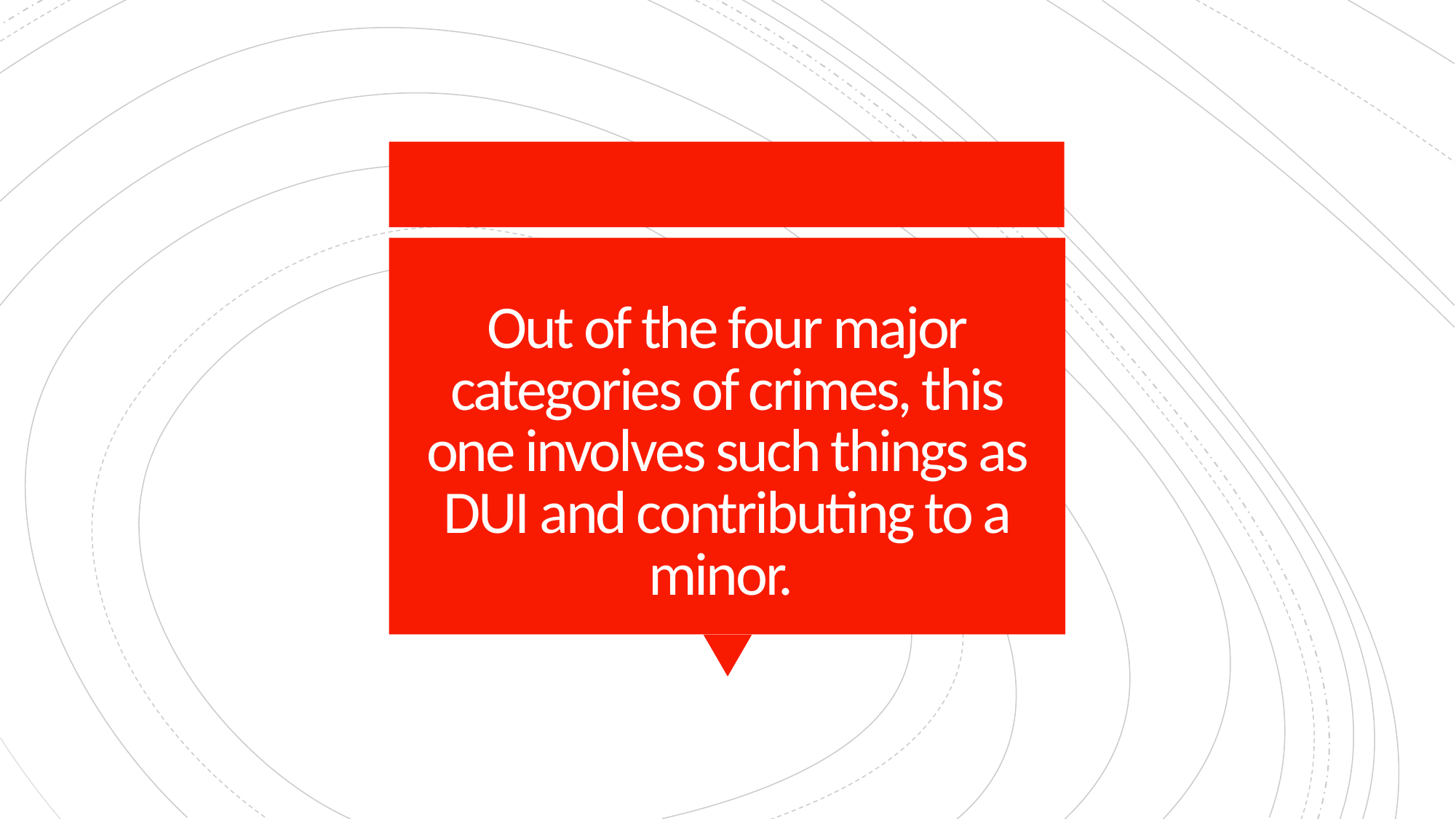

# Out of the four major categories of crimes, this one involves such things as DUI and contributing to a minor.